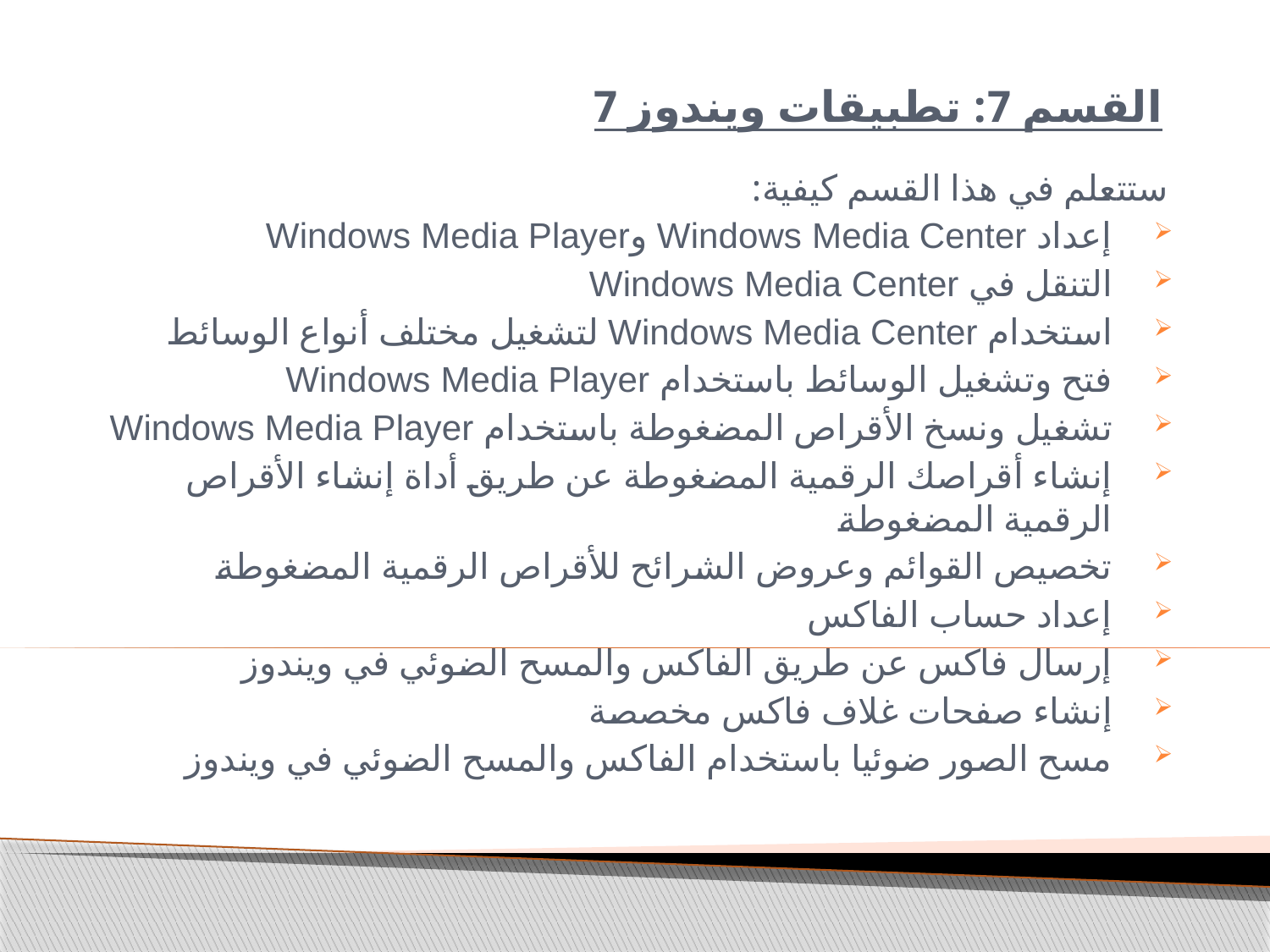

# القسم 7: تطبيقات ويندوز 7
ستتعلم في هذا القسم كيفية:
إعداد Windows Media Center وWindows Media Player
التنقل في Windows Media Center
استخدام Windows Media Center لتشغيل مختلف أنواع الوسائط
فتح وتشغيل الوسائط باستخدام Windows Media Player
تشغيل ونسخ الأقراص المضغوطة باستخدام Windows Media Player
إنشاء أقراصك الرقمية المضغوطة عن طريق أداة إنشاء الأقراص الرقمية المضغوطة
تخصيص القوائم وعروض الشرائح للأقراص الرقمية المضغوطة
إعداد حساب الفاكس
إرسال فاكس عن طريق الفاكس والمسح الضوئي في ويندوز
إنشاء صفحات غلاف فاكس مخصصة
مسح الصور ضوئيا باستخدام الفاكس والمسح الضوئي في ويندوز